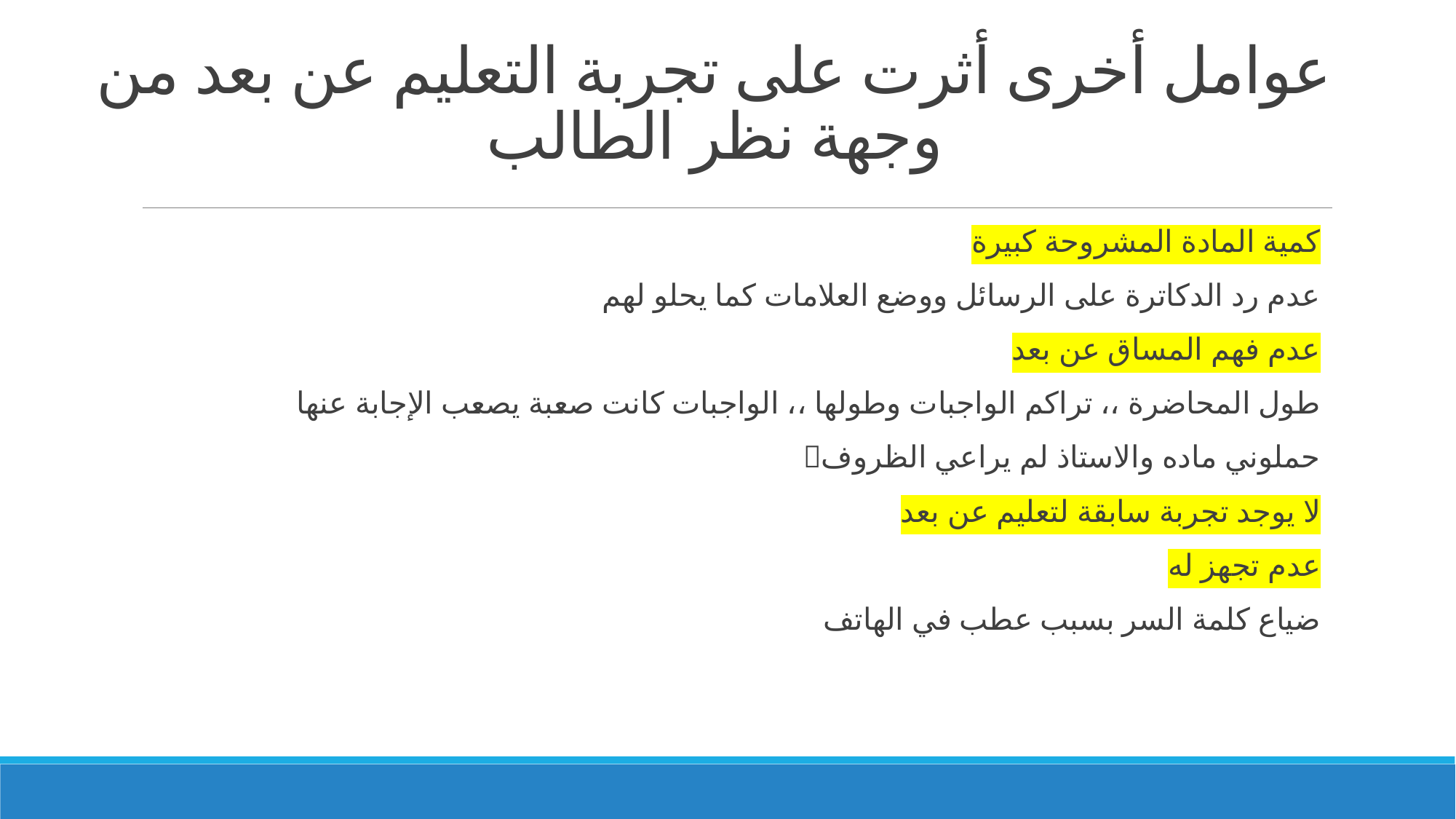

# عوامل أخرى أثرت على تجربة التعليم عن بعد من وجهة نظر الطالب
كمية المادة المشروحة كبيرة
عدم رد الدكاترة على الرسائل ووضع العلامات كما يحلو لهم
عدم فهم المساق عن بعد
طول المحاضرة ،، تراكم الواجبات وطولها ،، الواجبات كانت صعبة يصعب الإجابة عنها
حملوني ماده والاستاذ لم يراعي الظروف💔
لا يوجد تجربة سابقة لتعليم عن بعد
عدم تجهز له
ضياع كلمة السر بسبب عطب في الهاتف